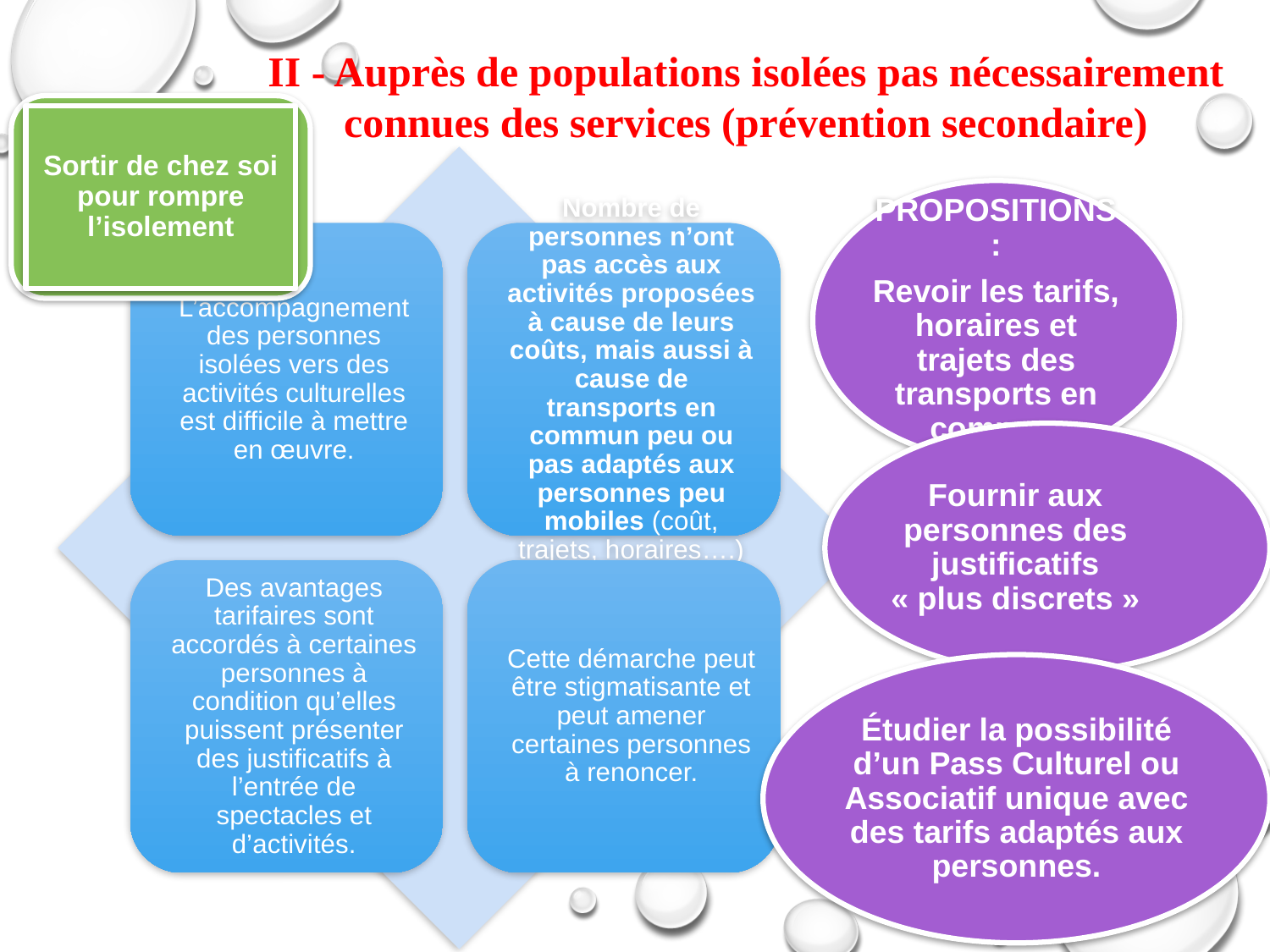

II - Auprès de populations isolées pas nécessairement connues des services (prévention secondaire)

Sortir de chez soi pour rompre l’isolement

L’accompagnement des personnes isolées vers des activités culturelles est difficile à mettre en œuvre.
Nombre de personnes n’ont pas accès aux activités proposées à cause de leurs coûts, mais aussi à cause de transports en commun peu ou pas adaptés aux personnes peu mobiles (coût, trajets, horaires….)
Des avantages tarifaires sont accordés à certaines personnes à condition qu’elles puissent présenter des justificatifs à l’entrée de spectacles et d’activités.
Cette démarche peut être stigmatisante et peut amener certaines personnes à renoncer.
Propositions :
Revoir les tarifs, horaires et trajets des transports en commun

Fournir aux personnes des justificatifs « plus discrets »

Étudier la possibilité d’un Pass Culturel ou Associatif unique avec des tarifs adaptés aux personnes.